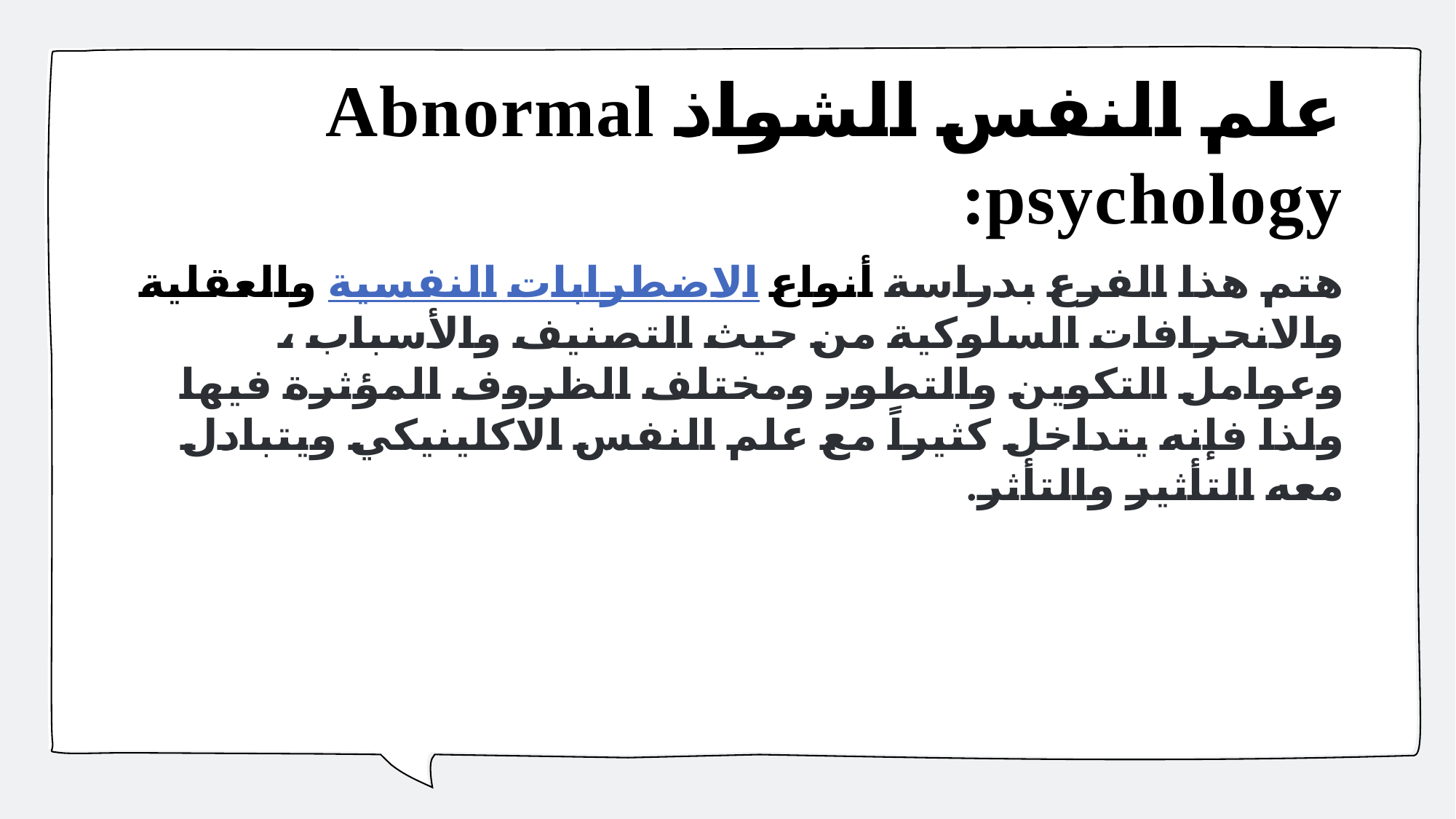

# علم النفس الشواذ Abnormal psychology:
هتم هذا الفرع بدراسة أنواع الاضطرابات النفسية والعقلية والانحرافات السلوكية من حيث التصنيف والأسباب ، وعوامل التكوين والتطور ومختلف الظروف المؤثرة فيها ولذا فإنه يتداخل كثيراً مع علم النفس الاكلينيكي ويتبادل معه التأثير والتأثر.